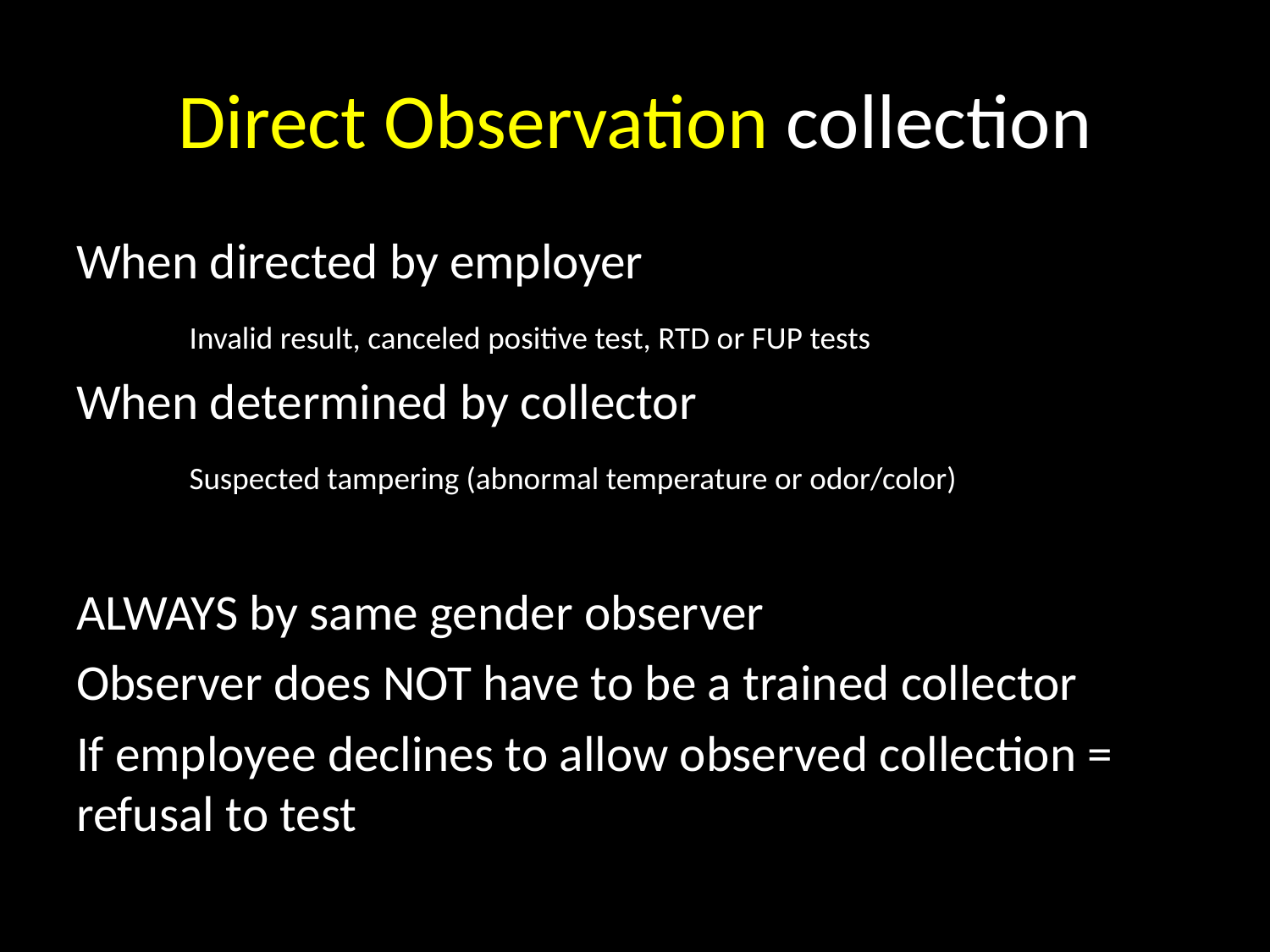

# Direct Observation collection
When directed by employer
	Invalid result, canceled positive test, RTD or FUP tests
When determined by collector
	Suspected tampering (abnormal temperature or odor/color)

ALWAYS by same gender observer
Observer does NOT have to be a trained collector
If employee declines to allow observed collection = refusal to test